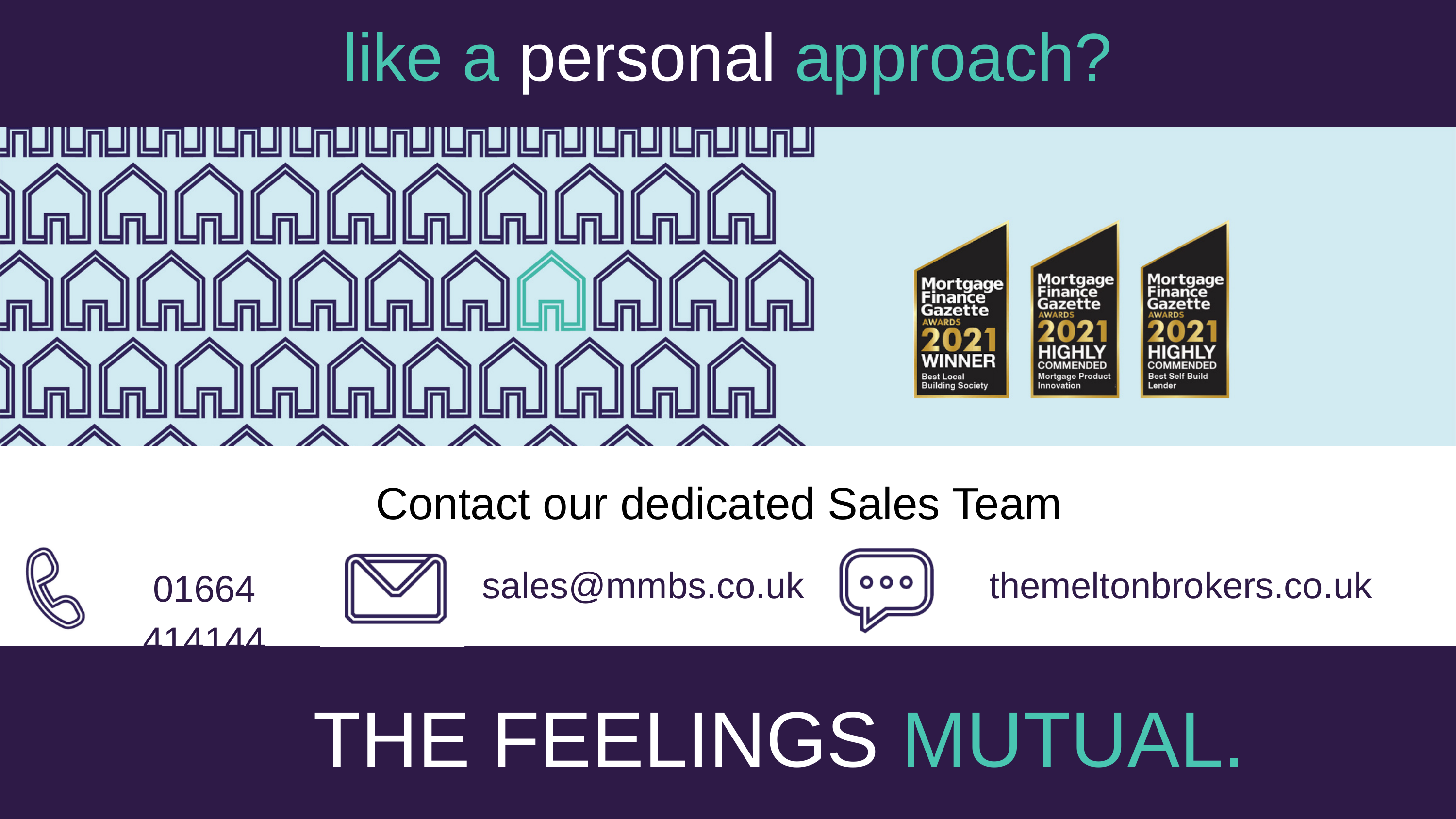

like a personal approach?

Contact our dedicated Sales Team

sales@mmbs.co.uk
themeltonbrokers.co.uk
01664 414144
THE FEELINGS MUTUAL.